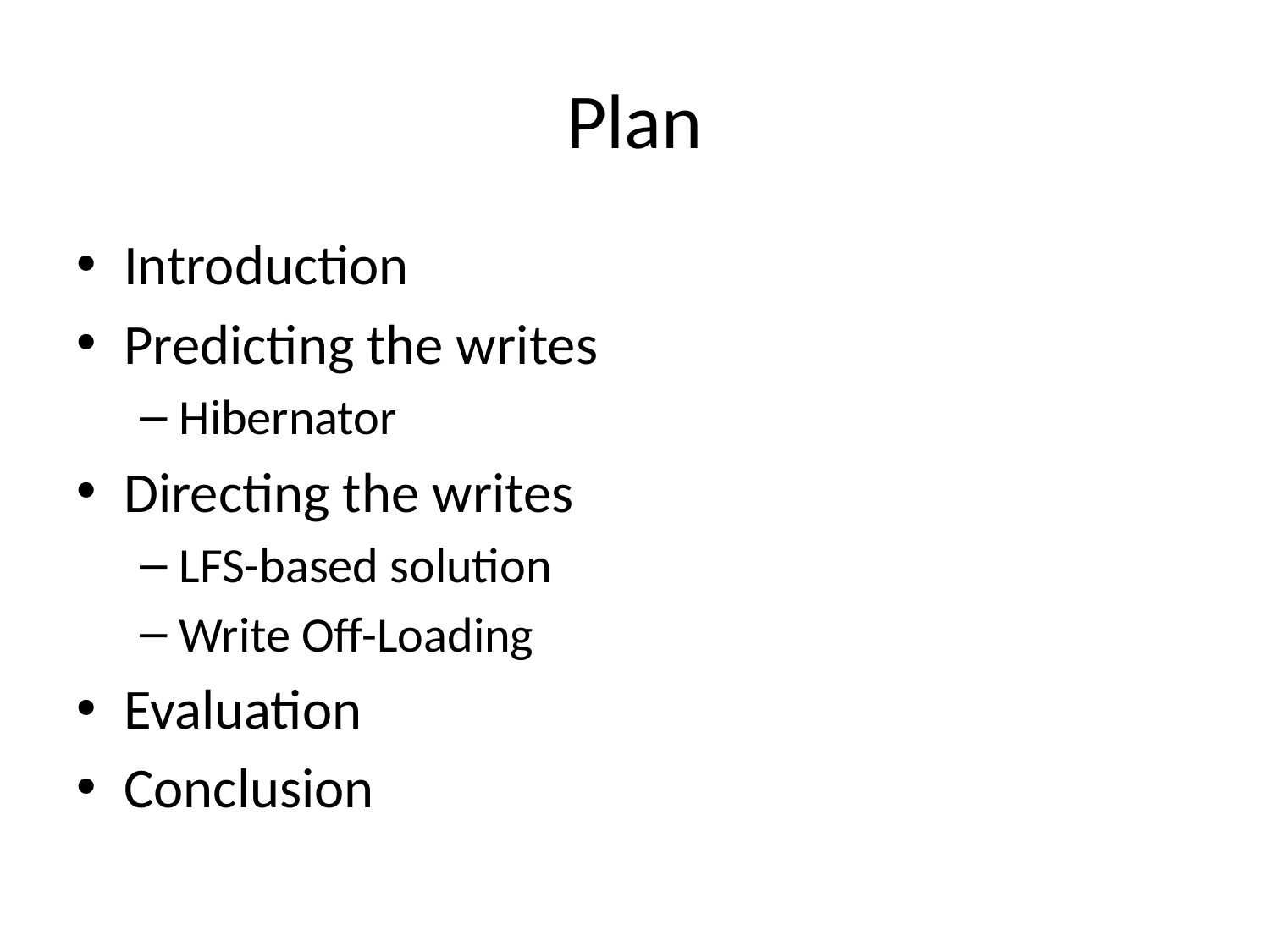

# Plan
Introduction
Predicting the writes
Hibernator
Directing the writes
LFS-based solution
Write Off-Loading
Evaluation
Conclusion